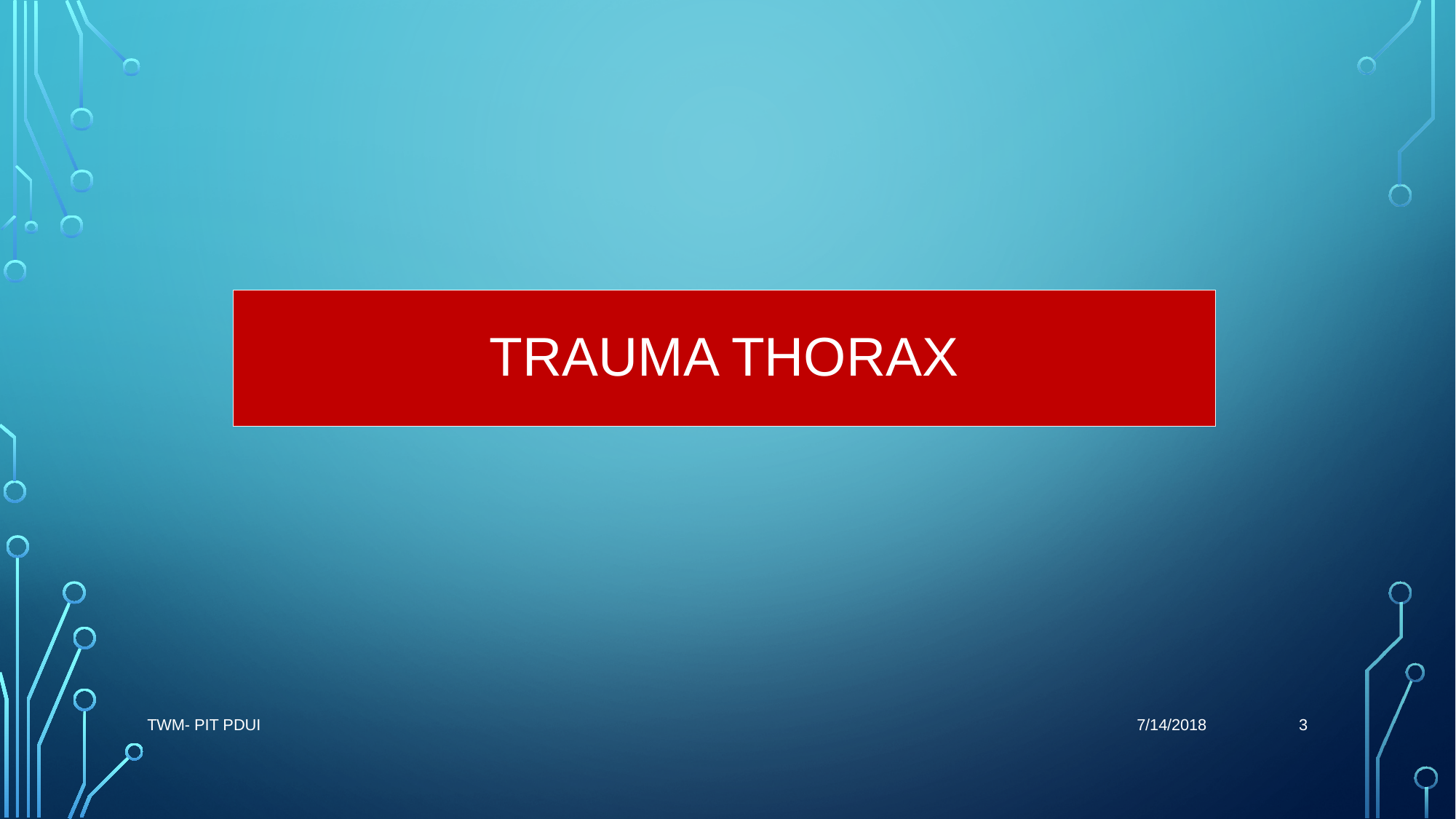

# Trauma thorax
3
TWM- PIT PDUI
7/14/2018